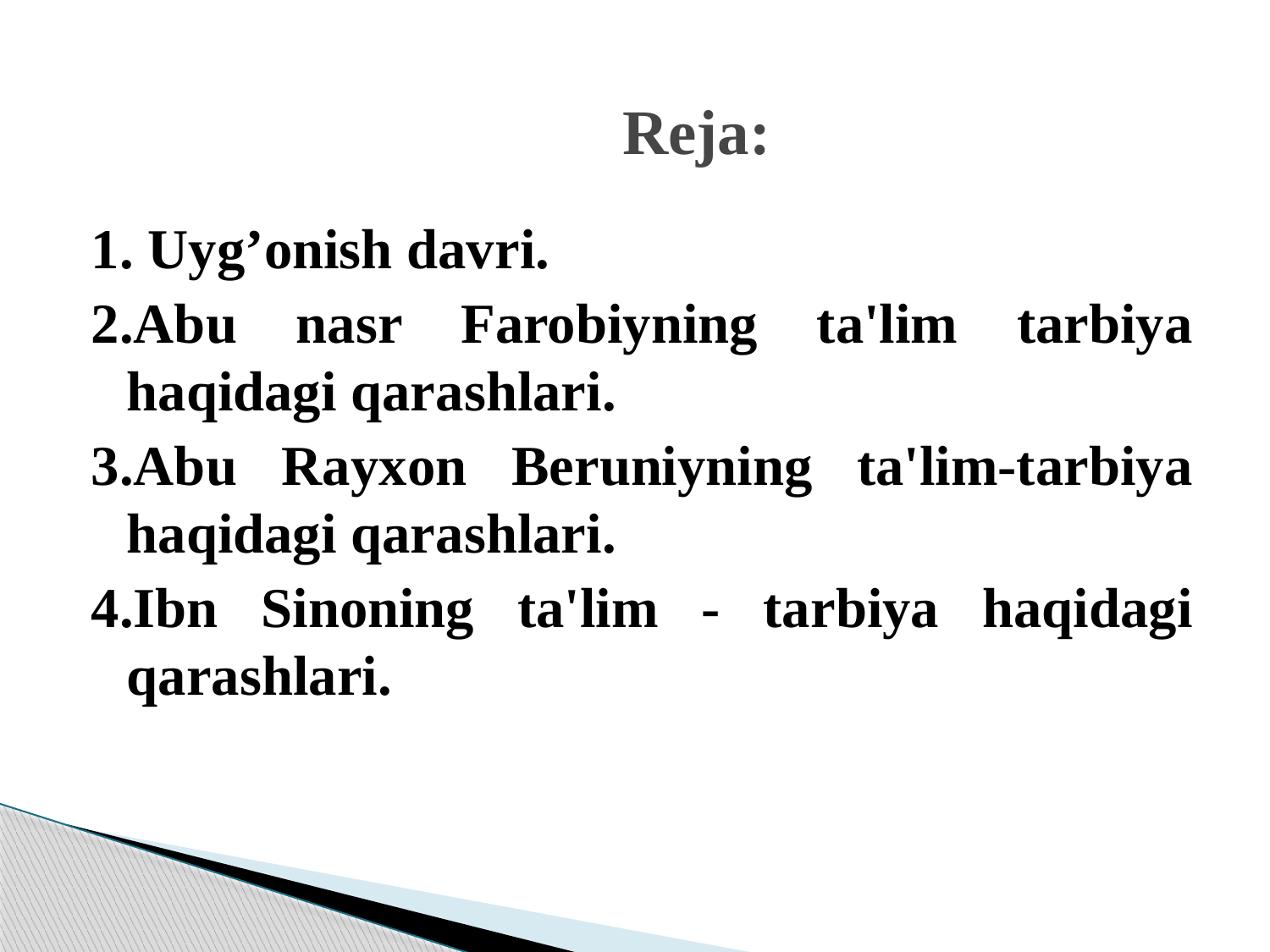

# Rеja:
1. Uyg’onish davri.
2.Abu nasr Farobiyning ta'lim tarbiya haqidagi qarashlari.
3.Abu Rayxon Beruniyning ta'lim-tarbiya haqidagi qarashlari.
4.Ibn Sinoning ta'lim - tarbiya haqidagi qarashlari.